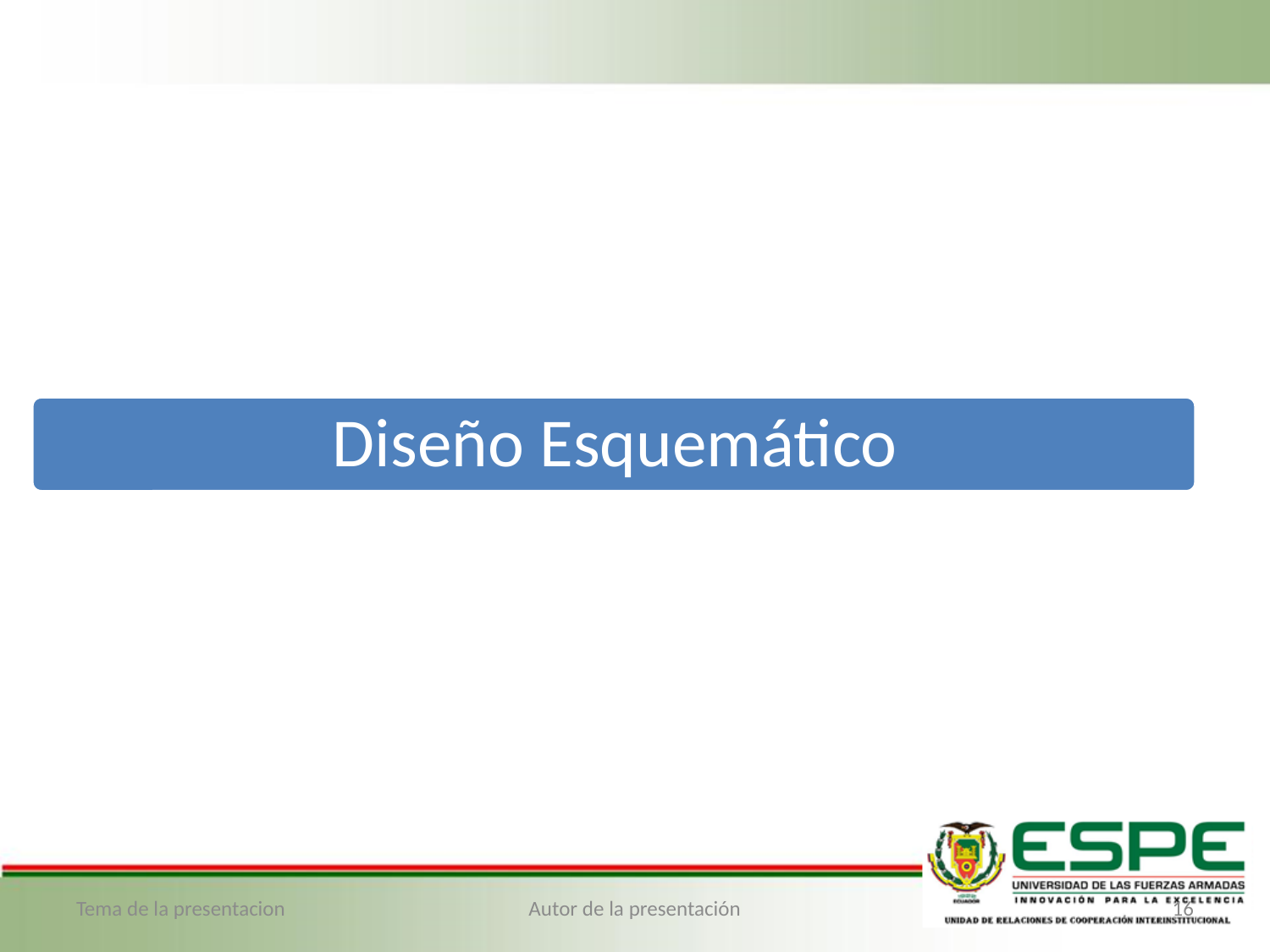

Diseño Esquemático
Tema de la presentacion
Autor de la presentación
16